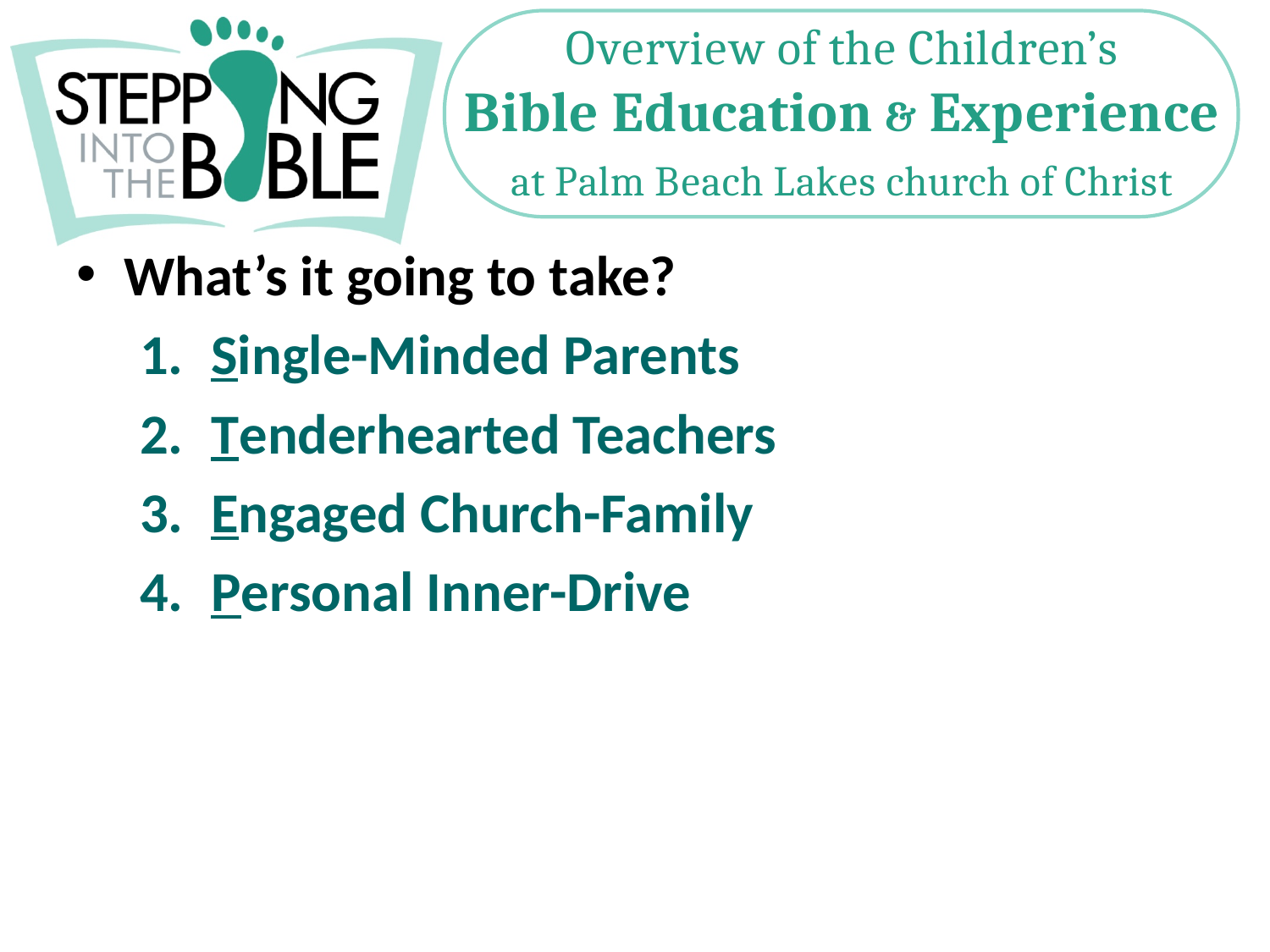

What’s it going to take?
Single-Minded Parents
Tenderhearted Teachers
Engaged Church-Family
Personal Inner-Drive